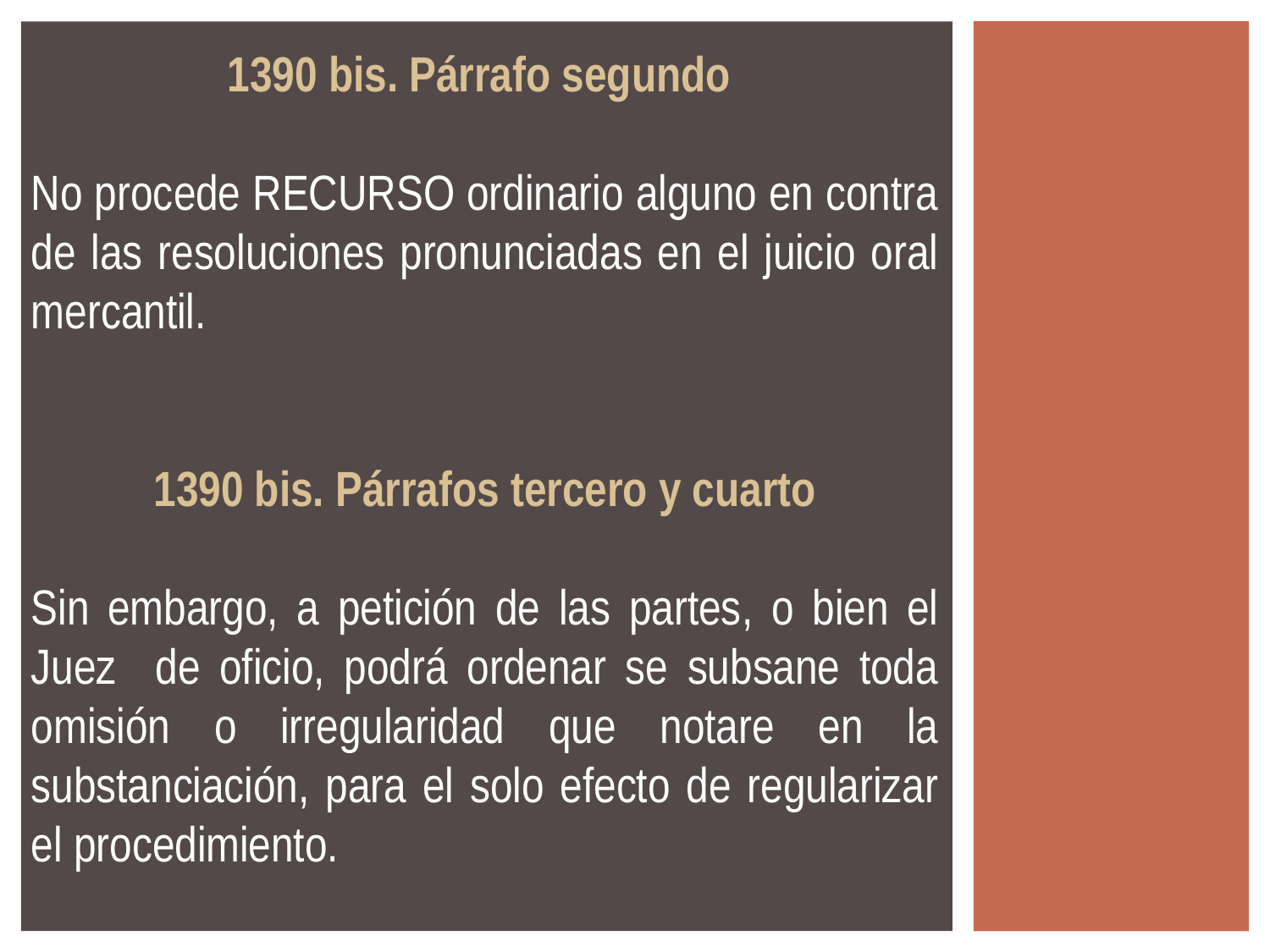

1390 bis. Párrafo segundo

No procede RECURSO ordinario alguno en contra de las resoluciones pronunciadas en el juicio oral mercantil.

1390 bis. Párrafos tercero y cuarto

Sin embargo, a petición de las partes, o bien el Juez  de oficio, podrá ordenar se subsane toda omisión o irregularidad que notare en la substanciación, para el solo efecto de regularizar el procedimiento.